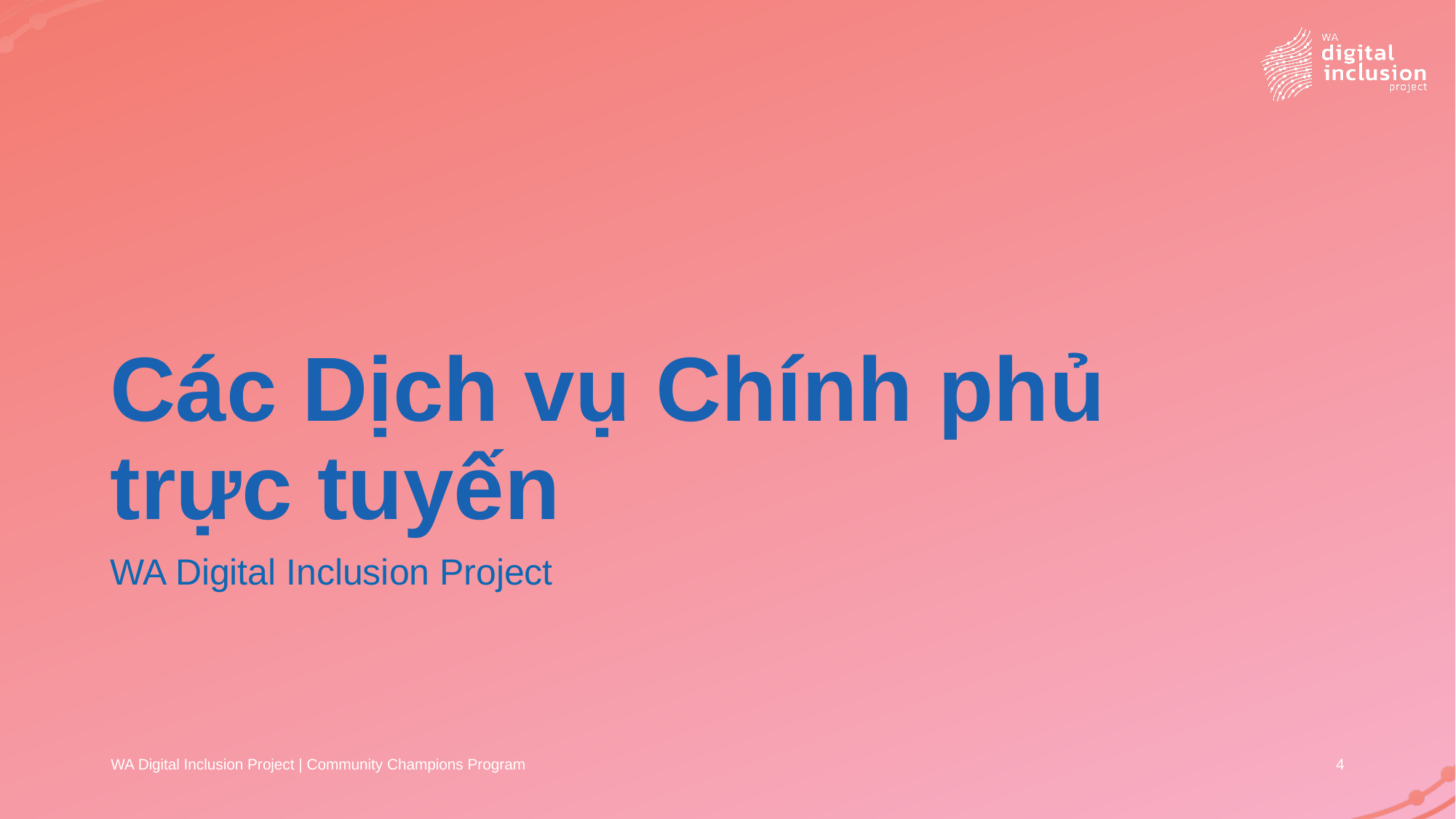

# Các Dịch vụ Chính phủ trực tuyến
WA Digital Inclusion Project
WA Digital Inclusion Project | Community Champions Program
4